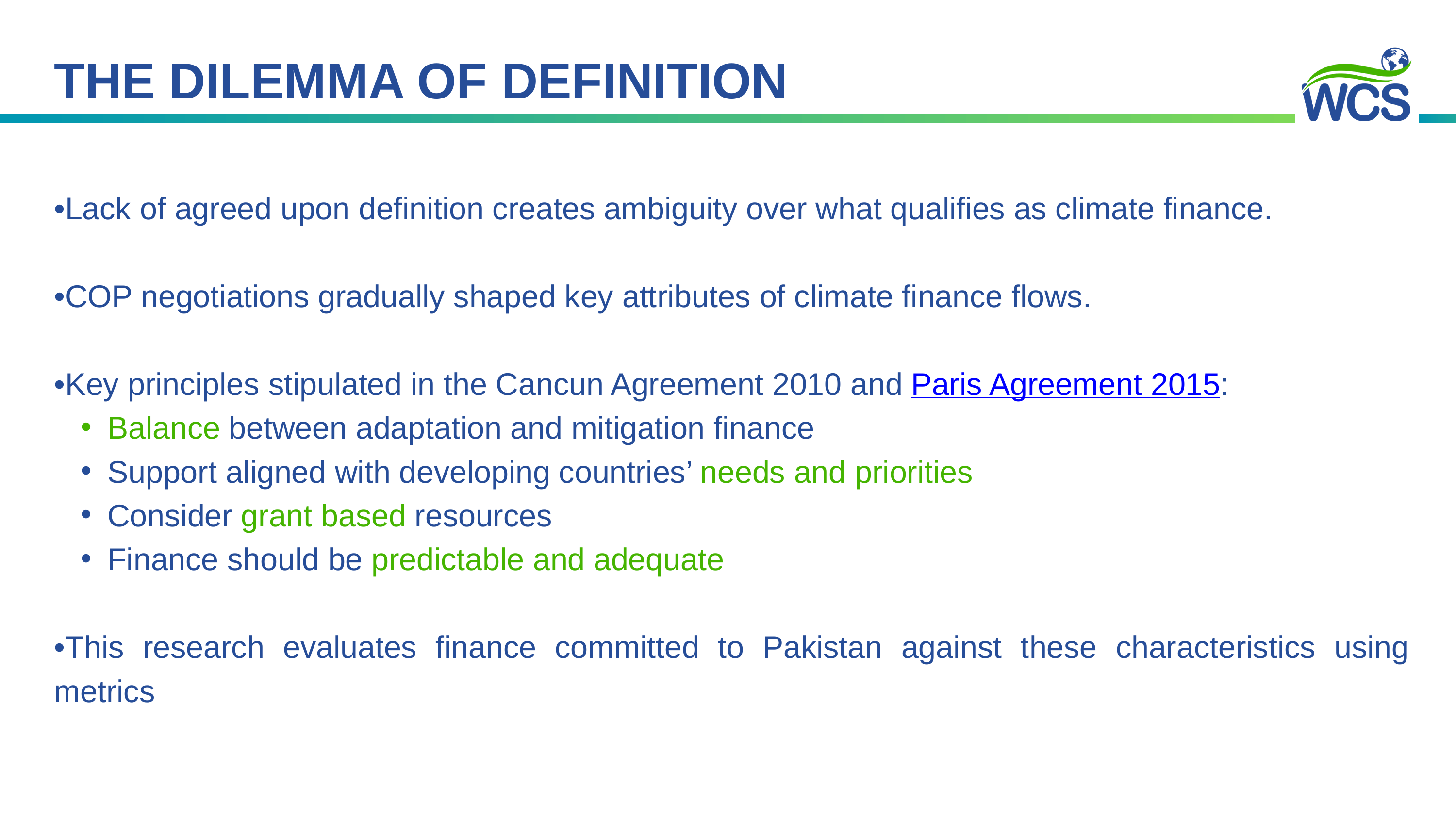

THE DILEMMA OF DEFINITION
•Lack of agreed upon definition creates ambiguity over what qualifies as climate finance.

•COP negotiations gradually shaped key attributes of climate finance flows.

•Key principles stipulated in the Cancun Agreement 2010 and Paris Agreement 2015:
Balance between adaptation and mitigation finance
Support aligned with developing countries’ needs and priorities
Consider grant based resources
Finance should be predictable and adequate

•This research evaluates finance committed to Pakistan against these characteristics using metrics